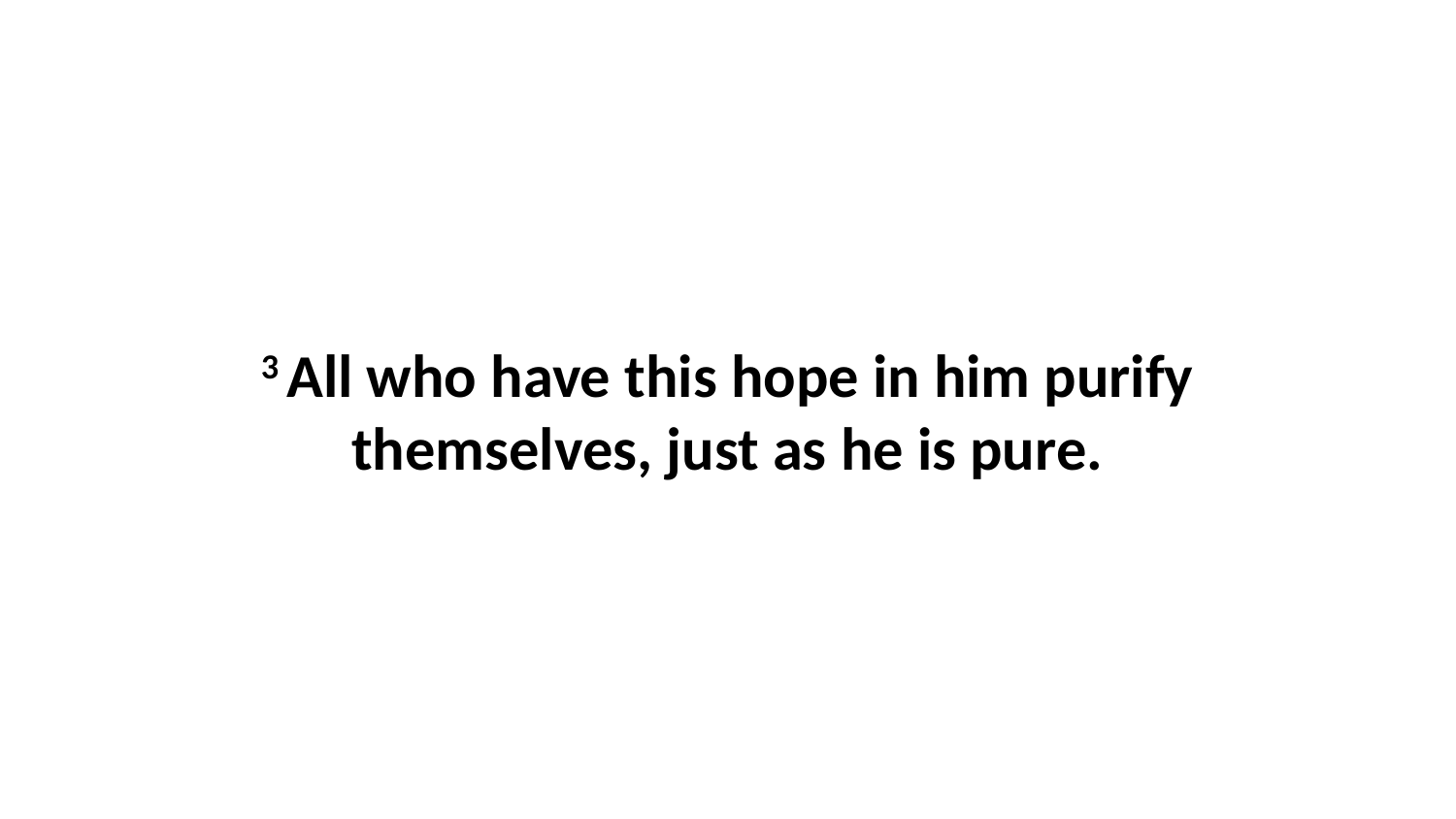

3 All who have this hope in him purify themselves, just as he is pure.